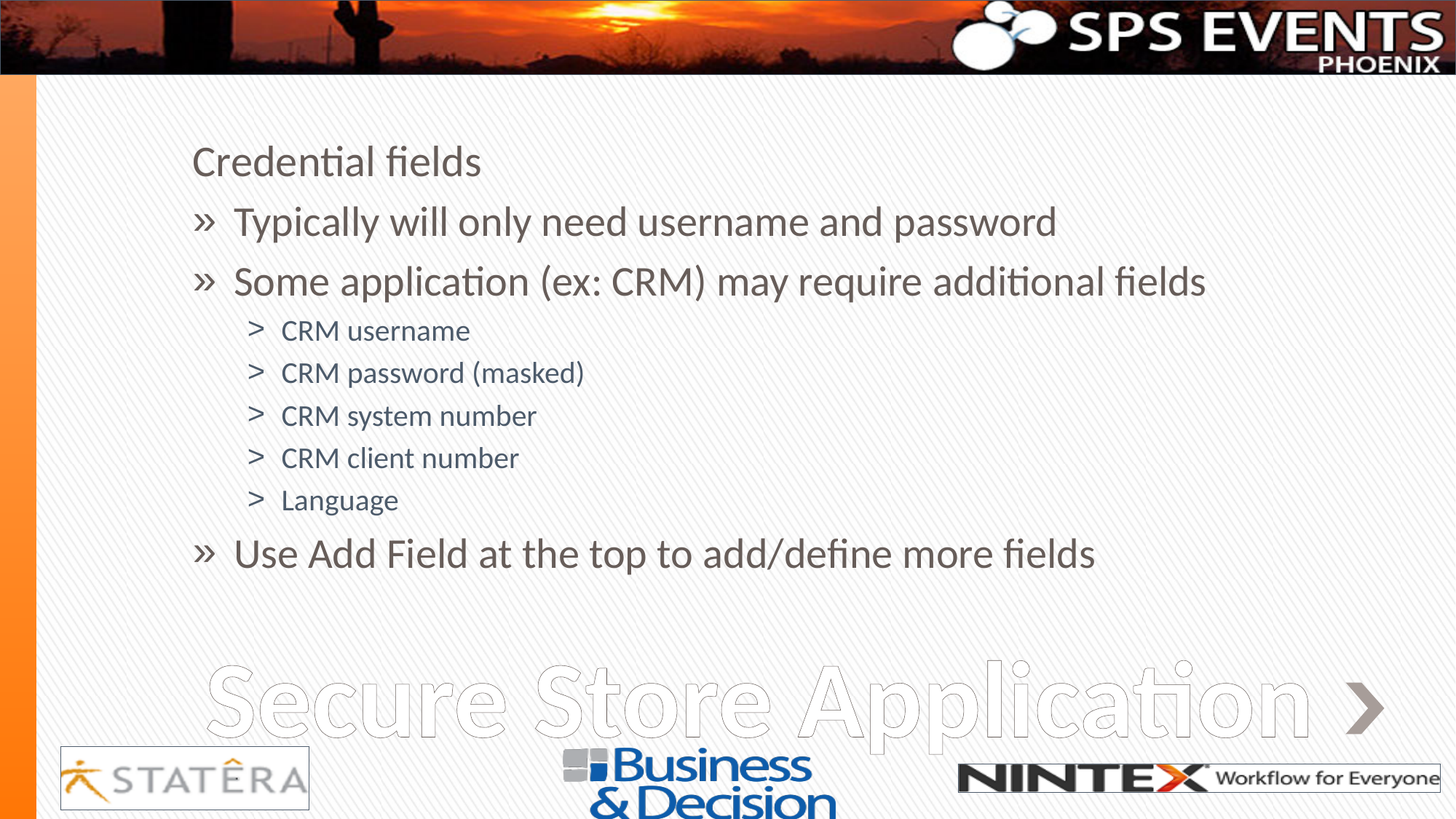

Credential fields
Typically will only need username and password
Some application (ex: CRM) may require additional fields
CRM username
CRM password (masked)
CRM system number
CRM client number
Language
Use Add Field at the top to add/define more fields
# Secure Store Application